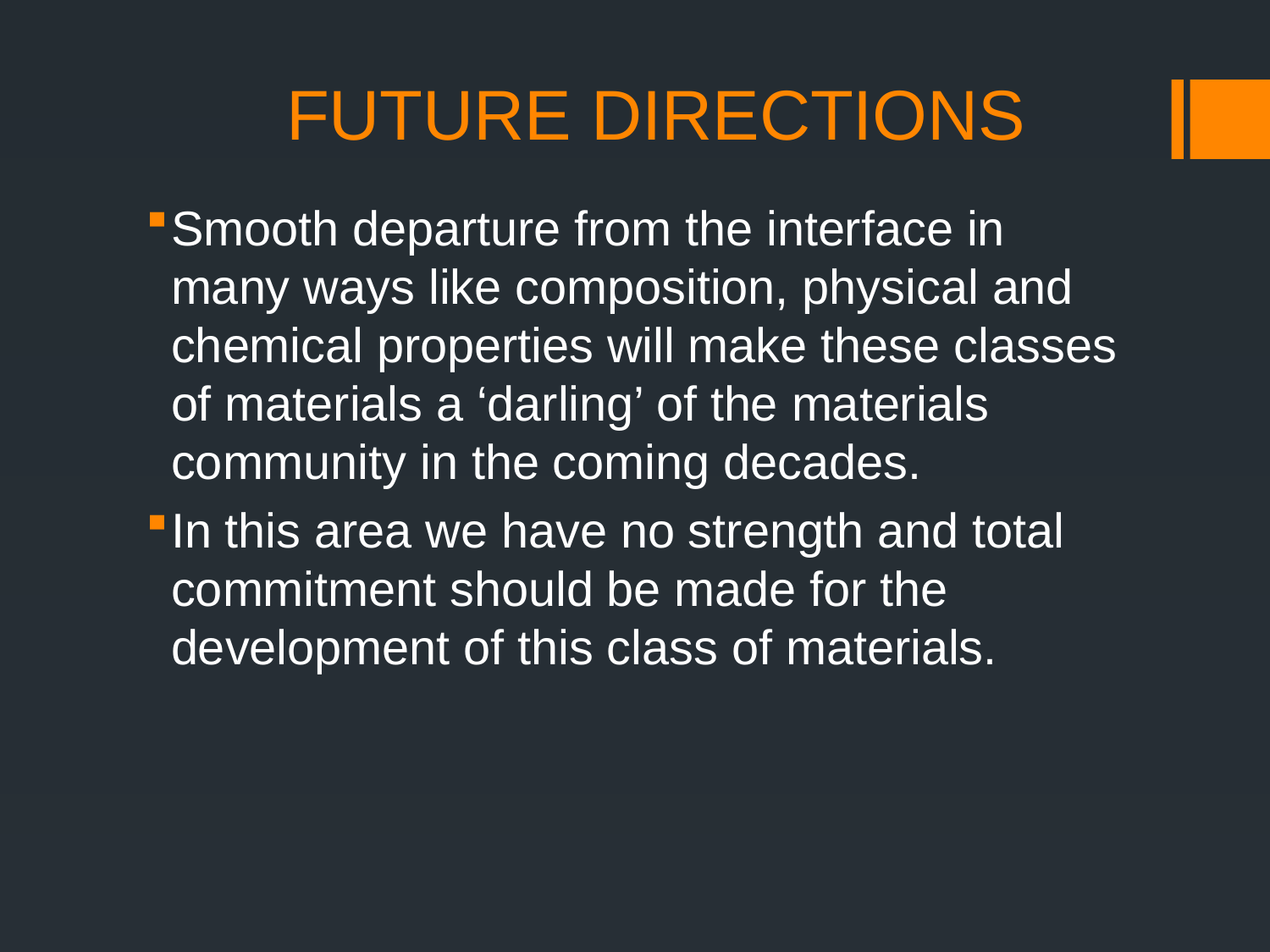

# FUTURE DIRECTIONS
Smooth departure from the interface in many ways like composition, physical and chemical properties will make these classes of materials a ‘darling’ of the materials community in the coming decades.
In this area we have no strength and total commitment should be made for the development of this class of materials.